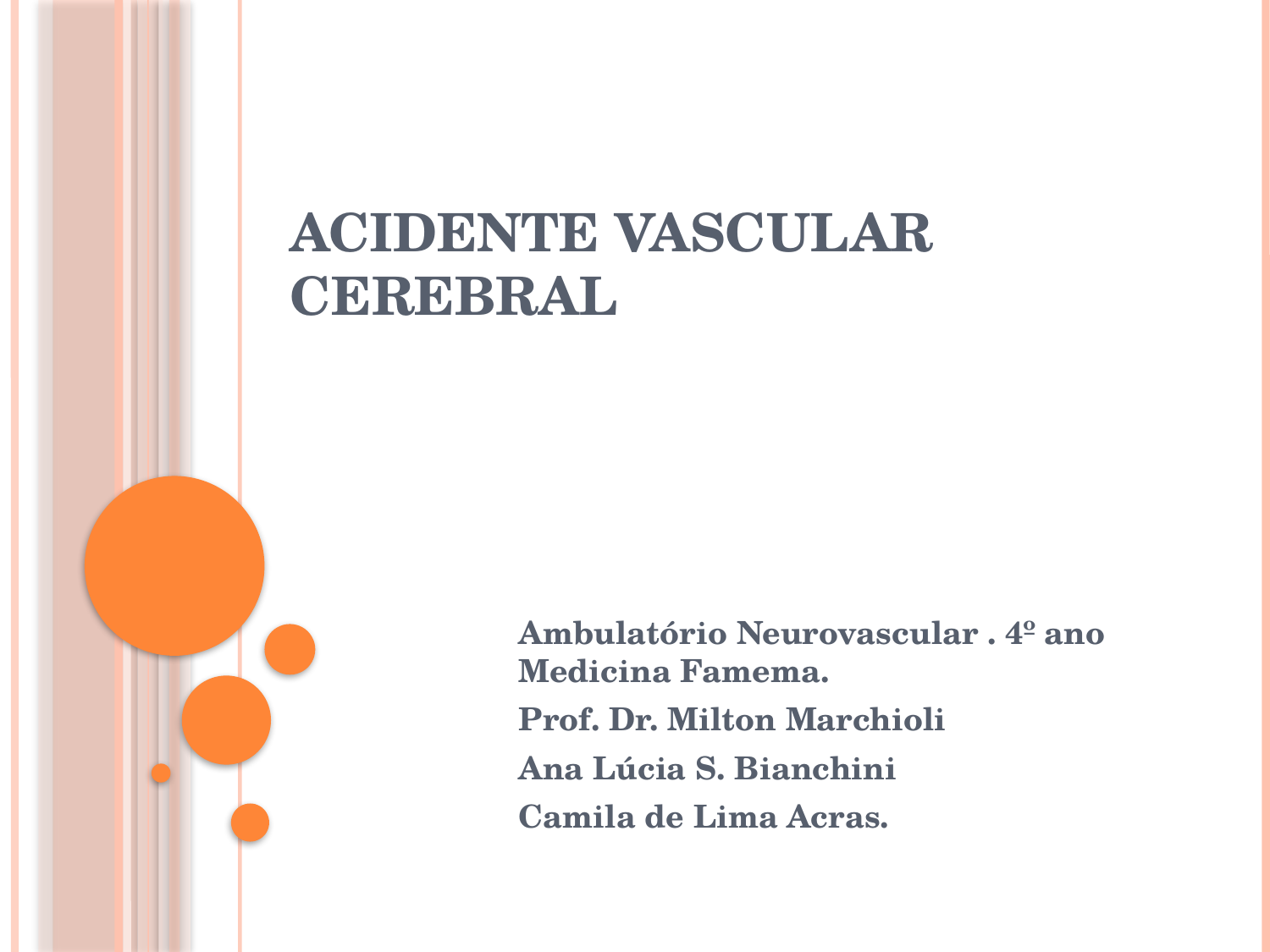

# Acidente Vascular Cerebral
Ambulatório Neurovascular . 4º ano Medicina Famema.
Prof. Dr. Milton Marchioli
Ana Lúcia S. Bianchini
Camila de Lima Acras.